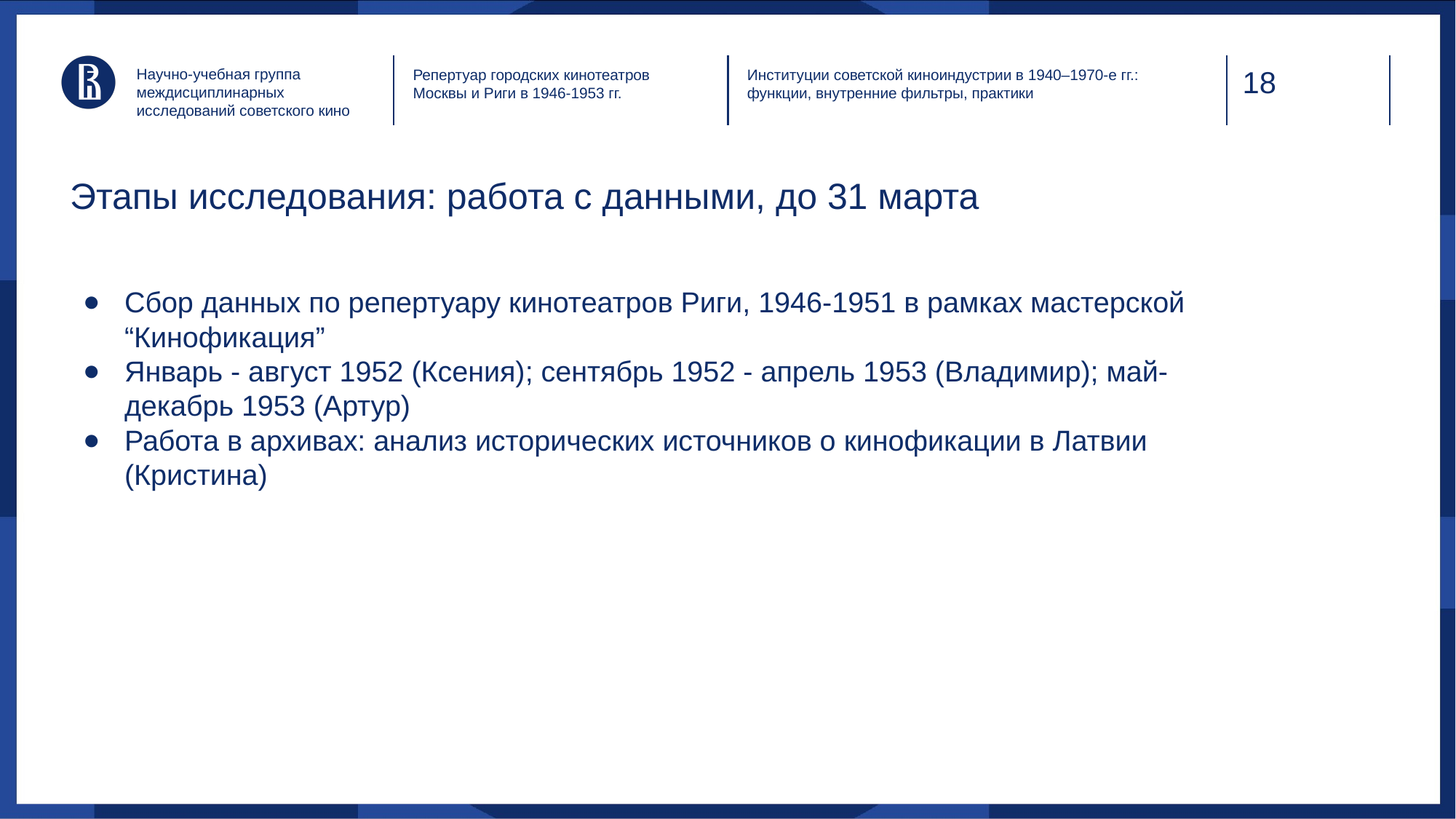

Научно-учебная группа междисциплинарных исследований советского кино
Институции советской киноиндустрии в 1940–1970-е гг.: функции, внутренние фильтры, практики

Репертуар городских кинотеатров Москвы и Риги в 1946-1953 гг.

# Этапы исследования: работа с данными, до 31 марта
Сбор данных по репертуару кинотеатров Риги, 1946-1951 в рамках мастерской “Кинофикация”
Январь - август 1952 (Ксения); сентябрь 1952 - апрель 1953 (Владимир); май-декабрь 1953 (Артур)
Работа в архивах: анализ исторических источников о кинофикации в Латвии (Кристина)